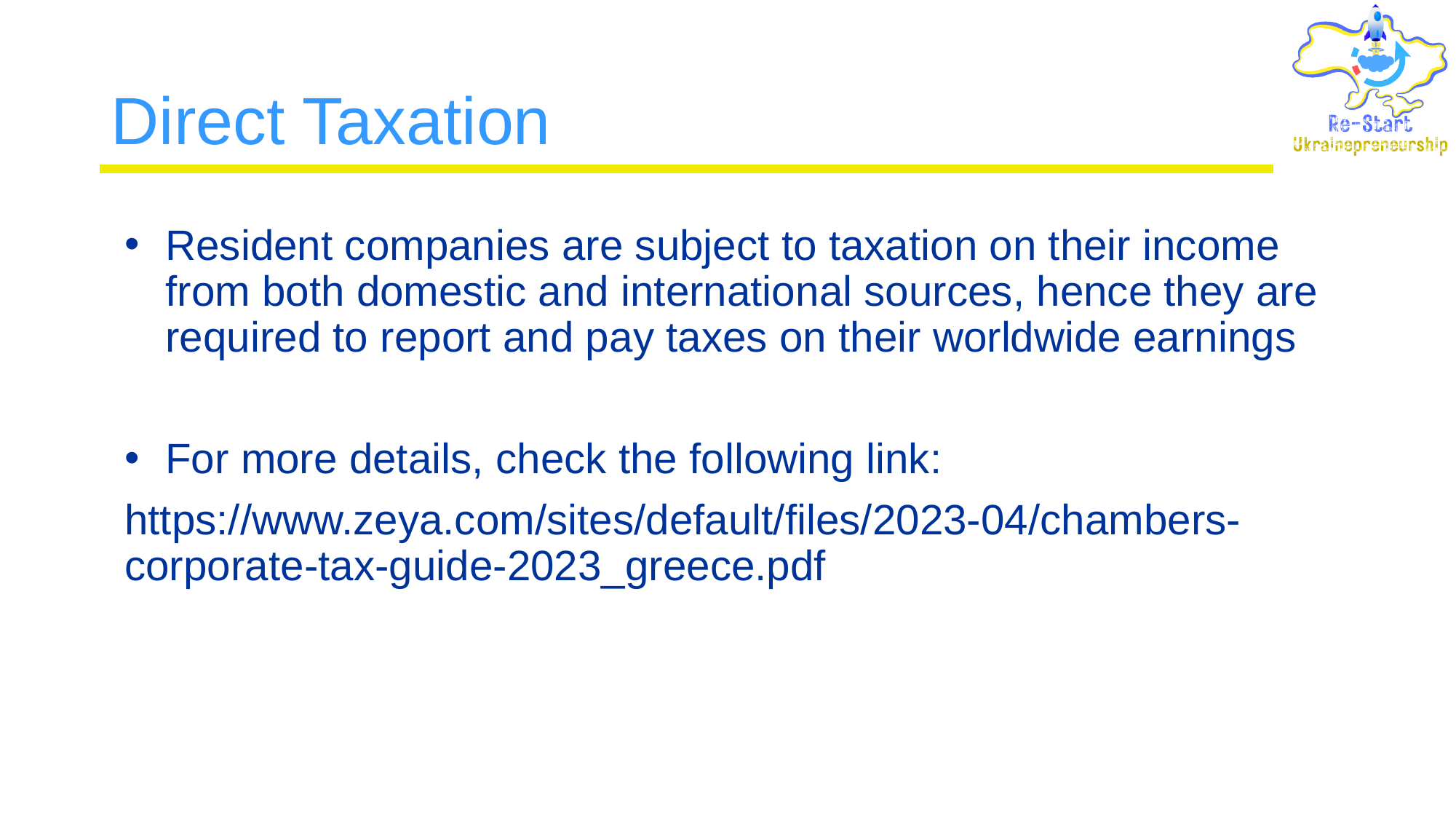

# Direct Taxation
Resident companies are subject to taxation on their income from both domestic and international sources, hence they are required to report and pay taxes on their worldwide earnings

For more details, check the following link:
https://www.zeya.com/sites/default/files/2023-04/chambers-corporate-tax-guide-2023_greece.pdf